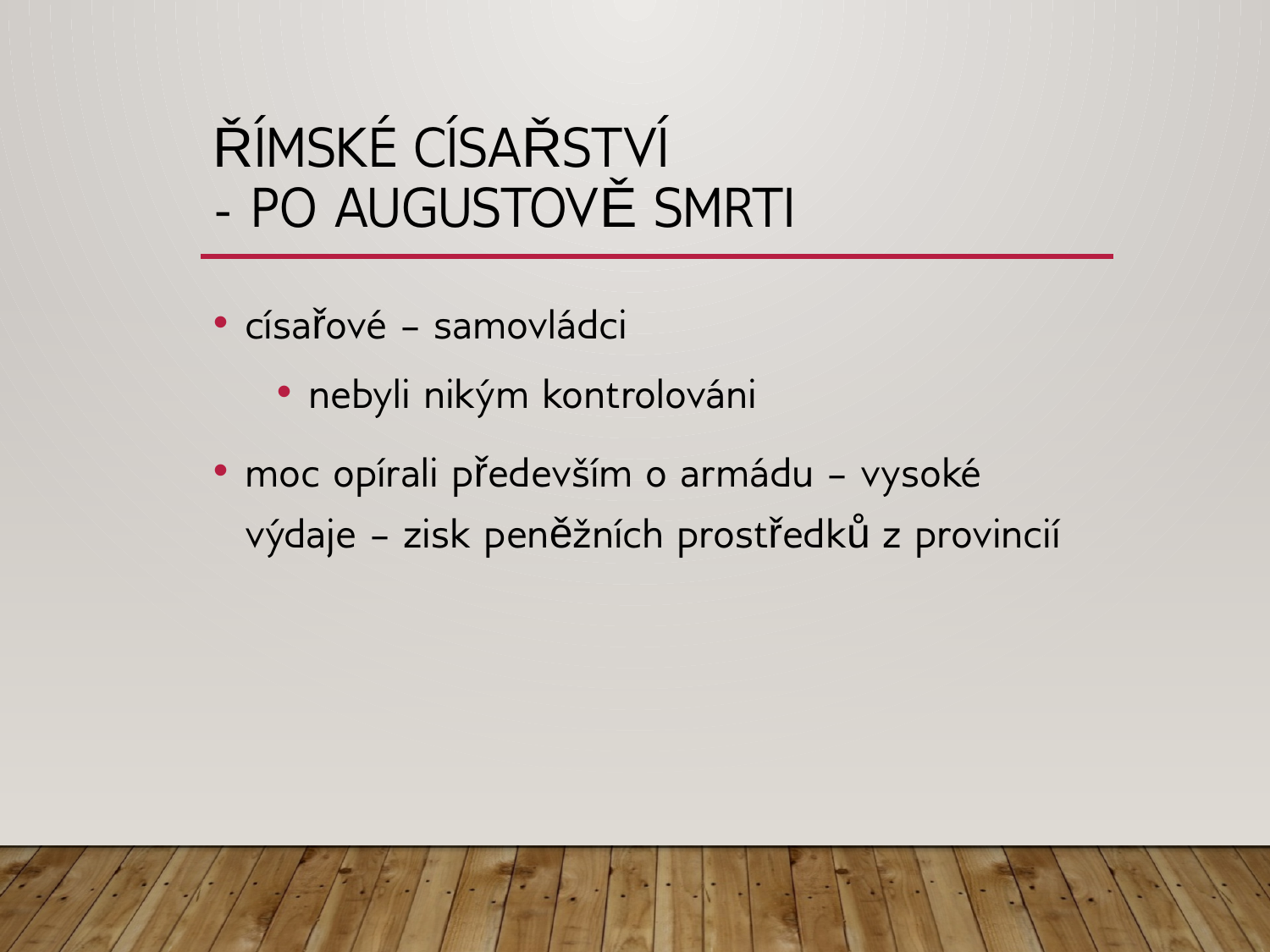

# Římské císařství - po augustově smrti
císařové – samovládci
nebyli nikým kontrolováni
moc opírali především o armádu – vysoké výdaje – zisk peněžních prostředků z provincií